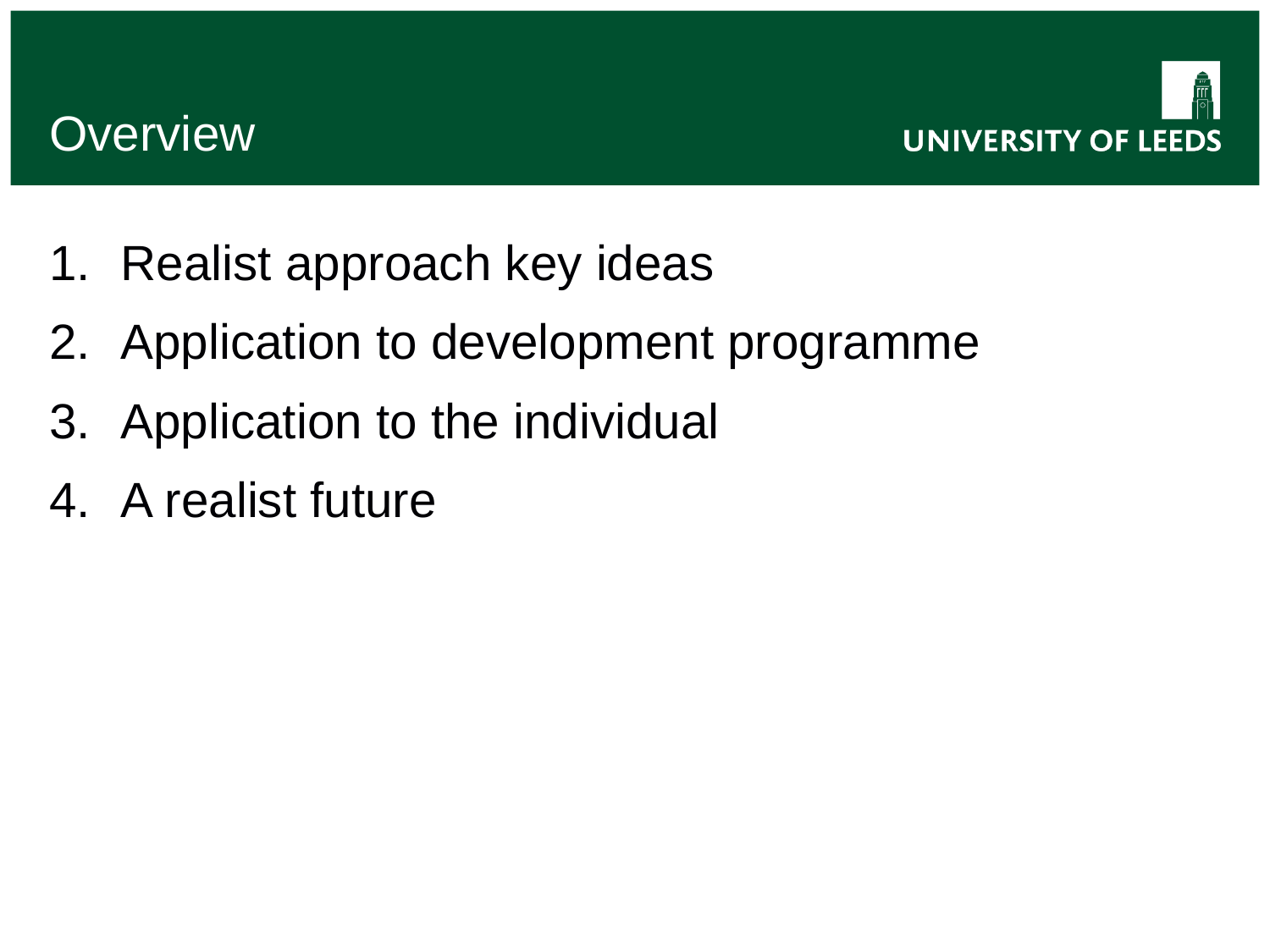

# Overview
Realist approach key ideas
Application to development programme
Application to the individual
A realist future